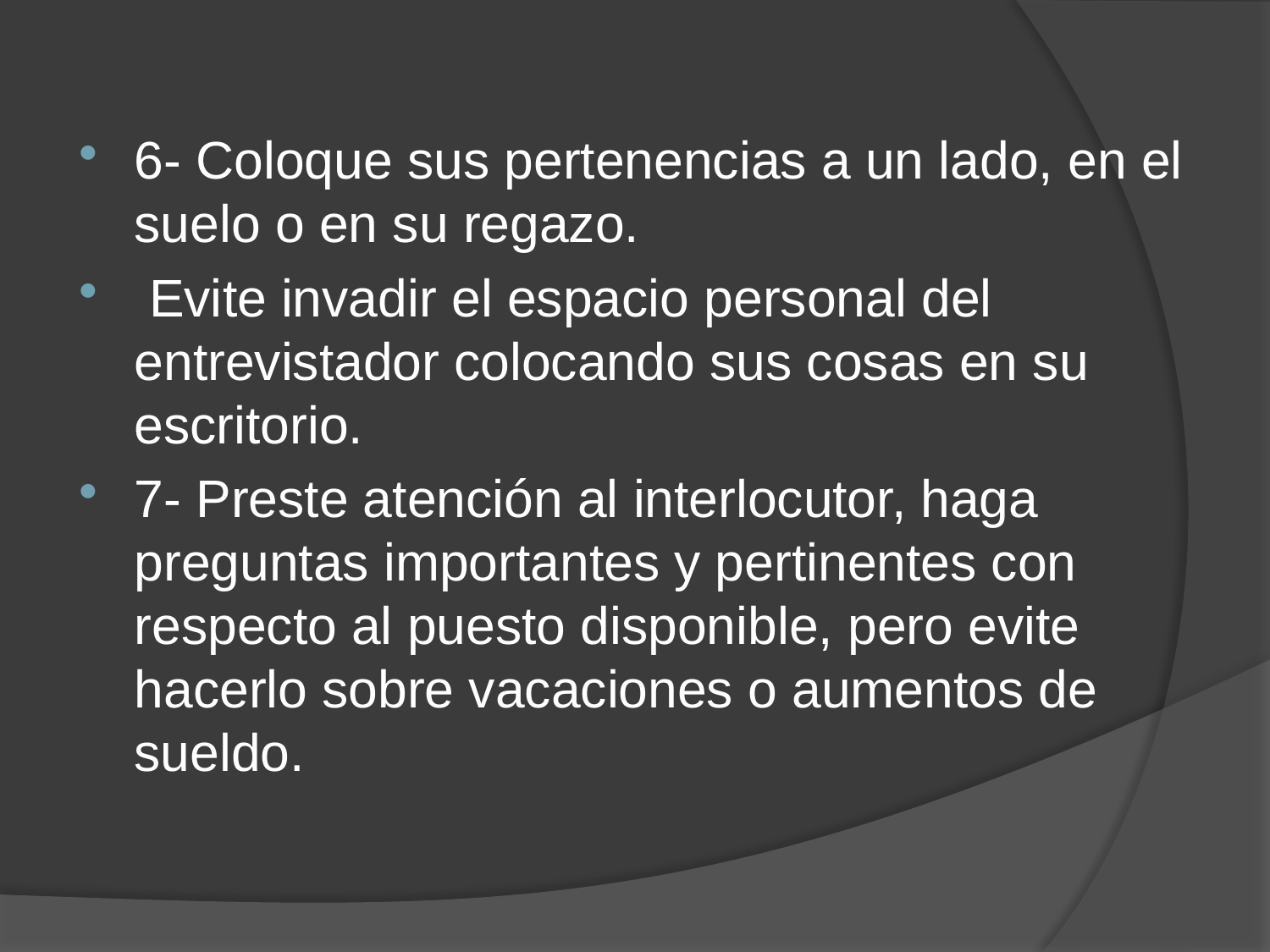

6- Coloque sus pertenencias a un lado, en el suelo o en su regazo.
 Evite invadir el espacio personal del entrevistador colocando sus cosas en su escritorio.
7- Preste atención al interlocutor, haga preguntas importantes y pertinentes con respecto al puesto disponible, pero evite hacerlo sobre vacaciones o aumentos de sueldo.